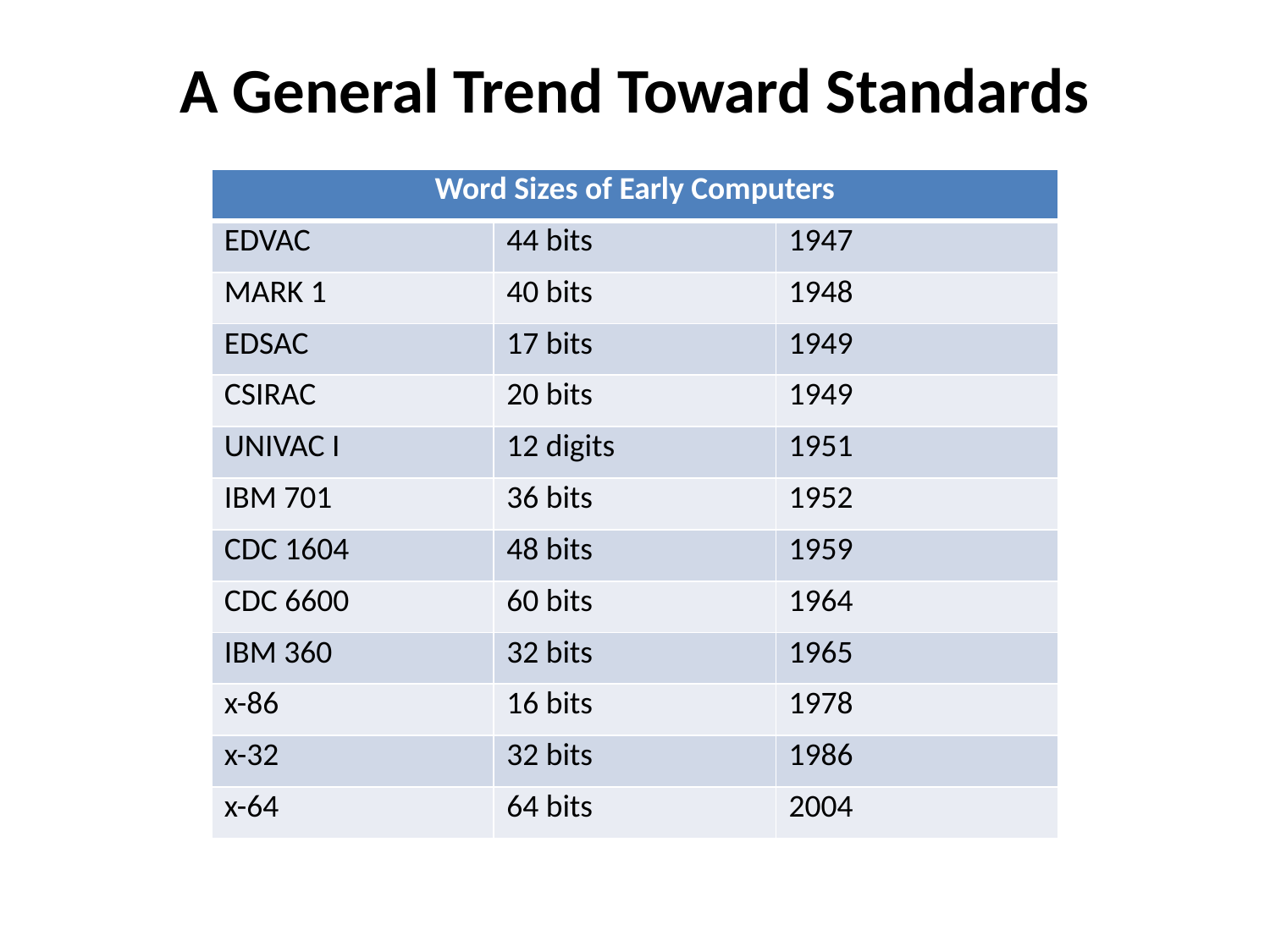

# A General Trend Toward Standards
| Word Sizes of Early Computers |  |  |
| --- | --- | --- |
| EDVAC | 44 bits | 1947 |
| MARK 1 | 40 bits | 1948 |
| EDSAC | 17 bits | 1949 |
| CSIRAC | 20 bits | 1949 |
| UNIVAC I | 12 digits | 1951 |
| IBM 701 | 36 bits | 1952 |
| CDC 1604 | 48 bits | 1959 |
| CDC 6600 | 60 bits | 1964 |
| IBM 360 | 32 bits | 1965 |
| x-86 | 16 bits | 1978 |
| x-32 | 32 bits | 1986 |
| x-64 | 64 bits | 2004 |